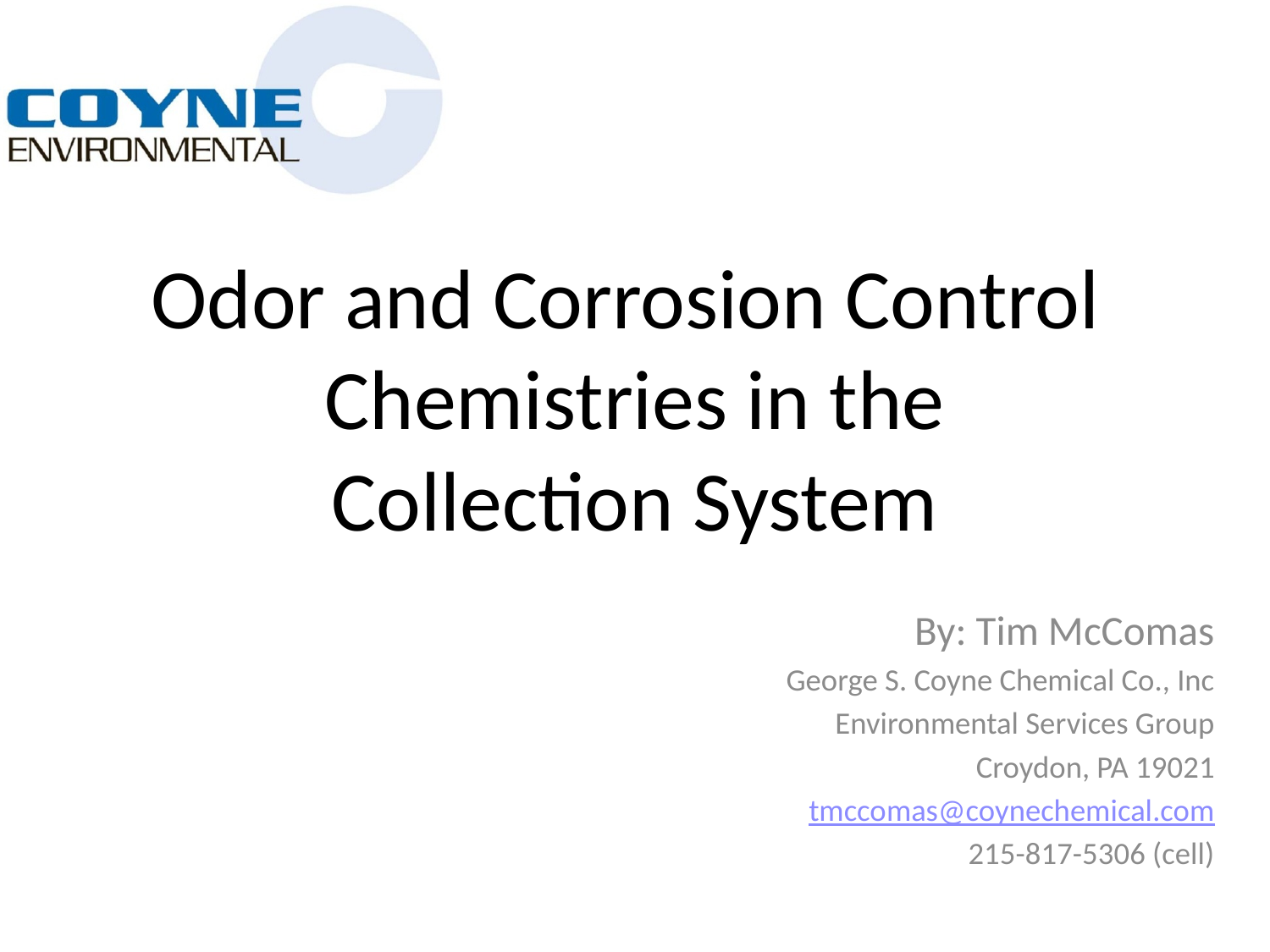

# Odor and Corrosion Control Chemistries in the Collection System

By: Tim McComas
George S. Coyne Chemical Co., Inc
Environmental Services Group
Croydon, PA 19021
tmccomas@coynechemical.com
215-817-5306 (cell)